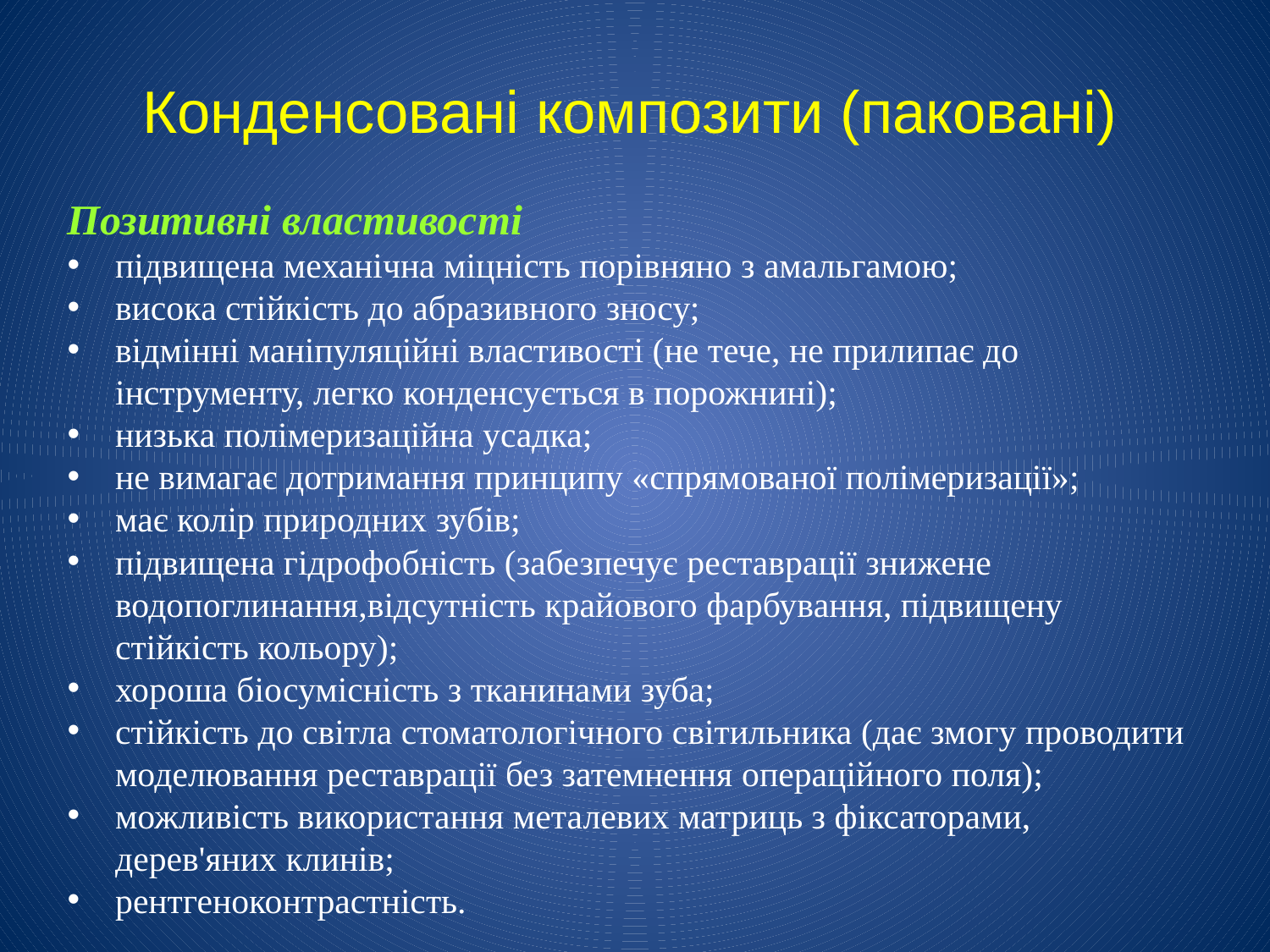

# Конденсовані композити (паковані)
Позитивні властивості
підвищена механічна міцність порівняно з амальгамою;
висока стійкість до абразивного зносу;
відмінні маніпуляційні властивості (не тече, не прилипає до інструменту, легко конденсується в порожнині);
низька полімеризаційна усадка;
не вимагає дотримання принципу «спрямованої полімеризації»;
має колір природних зубів;
підвищена гідрофобність (забезпечує реставрації знижене водопоглинання,відсутність крайового фарбування, підвищену стійкість кольору);
хороша біосумісність з тканинами зуба;
стійкість до світла стоматологічного світильника (дає змогу проводити мо­делювання реставрації без затемнення операційного поля);
можливість використання металевих матриць з фіксаторами, дерев'яних клинів;
рентгеноконтрастність.